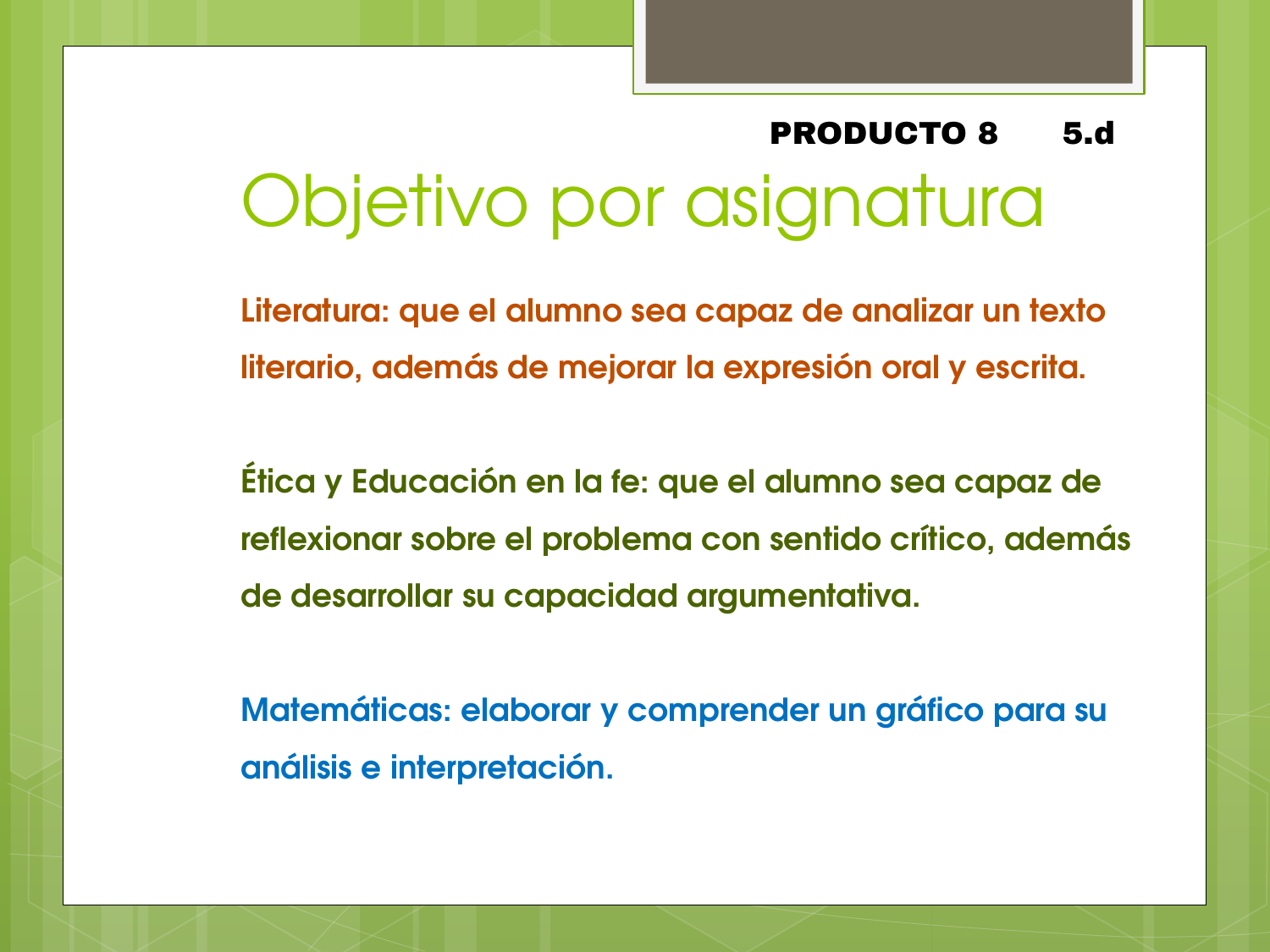

Objetivo por asignatura
PRODUCTO 8      5.d
Literatura: que el alumno sea capaz de analizar un texto literario, además de mejorar la expresión oral y escrita.

Ética y Educación en la fe: que el alumno sea capaz de reflexionar sobre el problema con sentido crítico, además de desarrollar su capacidad argumentativa.

Matemáticas: elaborar y comprender un gráfico para su análisis e interpretación.